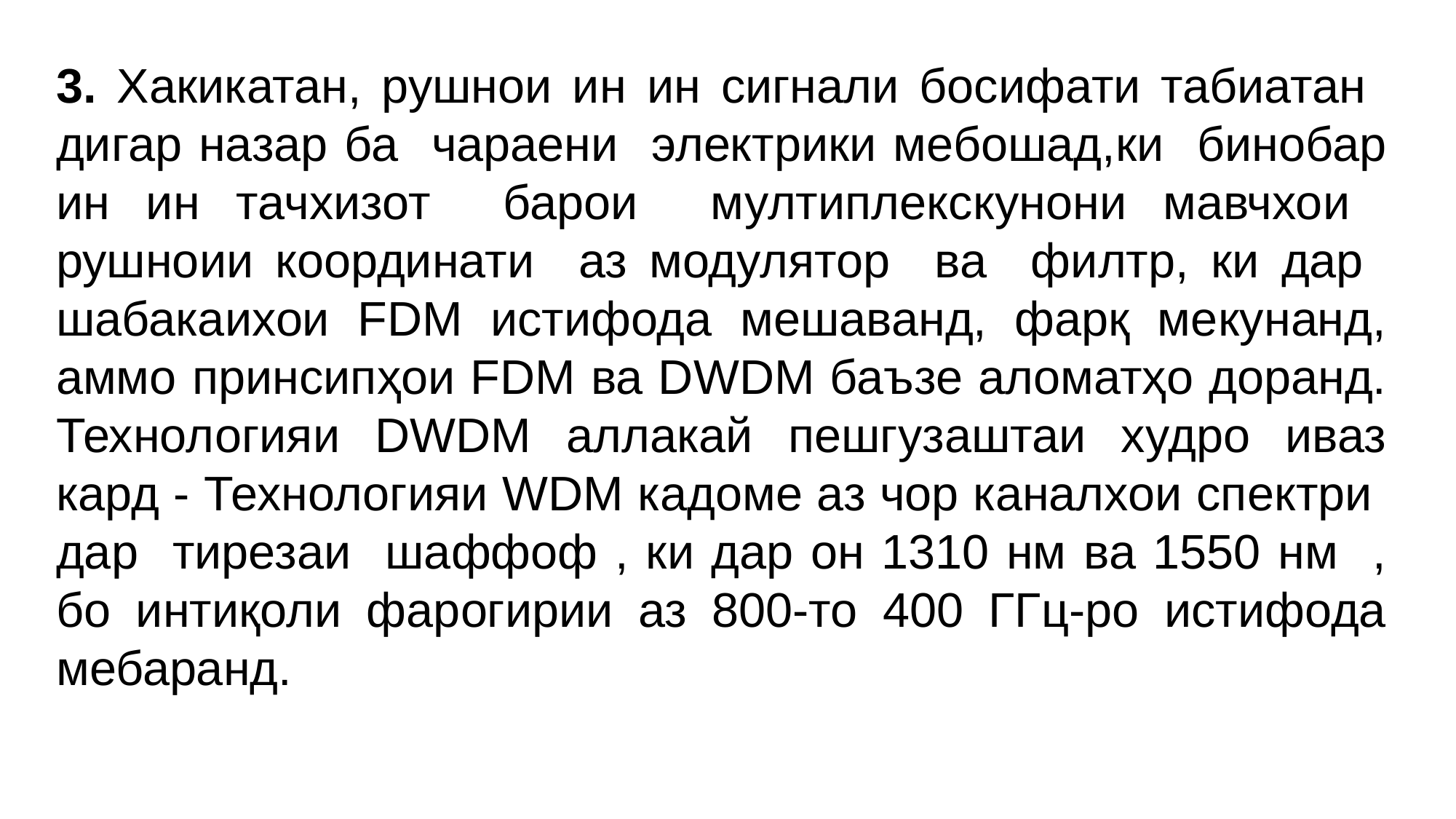

# 3. Хакикатан, рушнои ин ин сигнали босифати табиатан  дигар назар ба  чараени  электрики мебошад,ки  бинобар ин ин тачхизот  барои  мултиплекскунони мавчхои  рушноии координати  аз модулятор  ва  филтр, ки дар  шабакаихои FDM истифода мешаванд, фарқ мекунанд, аммо принсипҳои FDM ва DWDM баъзе аломатҳо доранд. Технологияи DWDM аллакай пешгузаштаи худро иваз кард - Технологияи WDM кадоме аз чор каналхои спектри  дар  тирезаи  шаффоф , ки дар он 1310 нм ва 1550 нм  , бо интиқоли фарогирии аз 800-то 400 ГГц-ро истифода мебаранд.